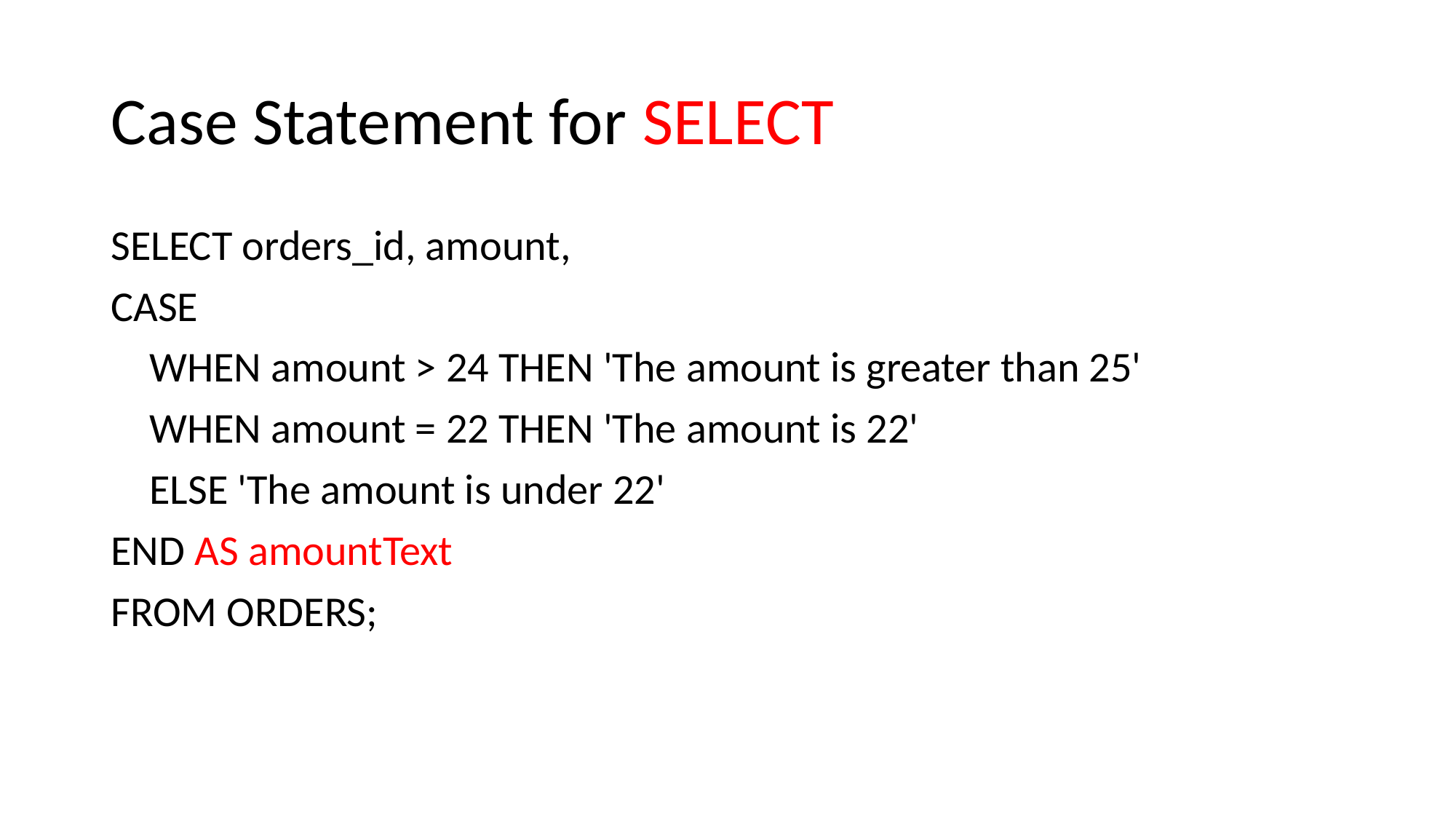

# Case Statement for SELECT
SELECT orders_id, amount,
CASE
    WHEN amount > 24 THEN 'The amount is greater than 25'
    WHEN amount = 22 THEN 'The amount is 22'
    ELSE 'The amount is under 22'
END AS amountText
FROM ORDERS;